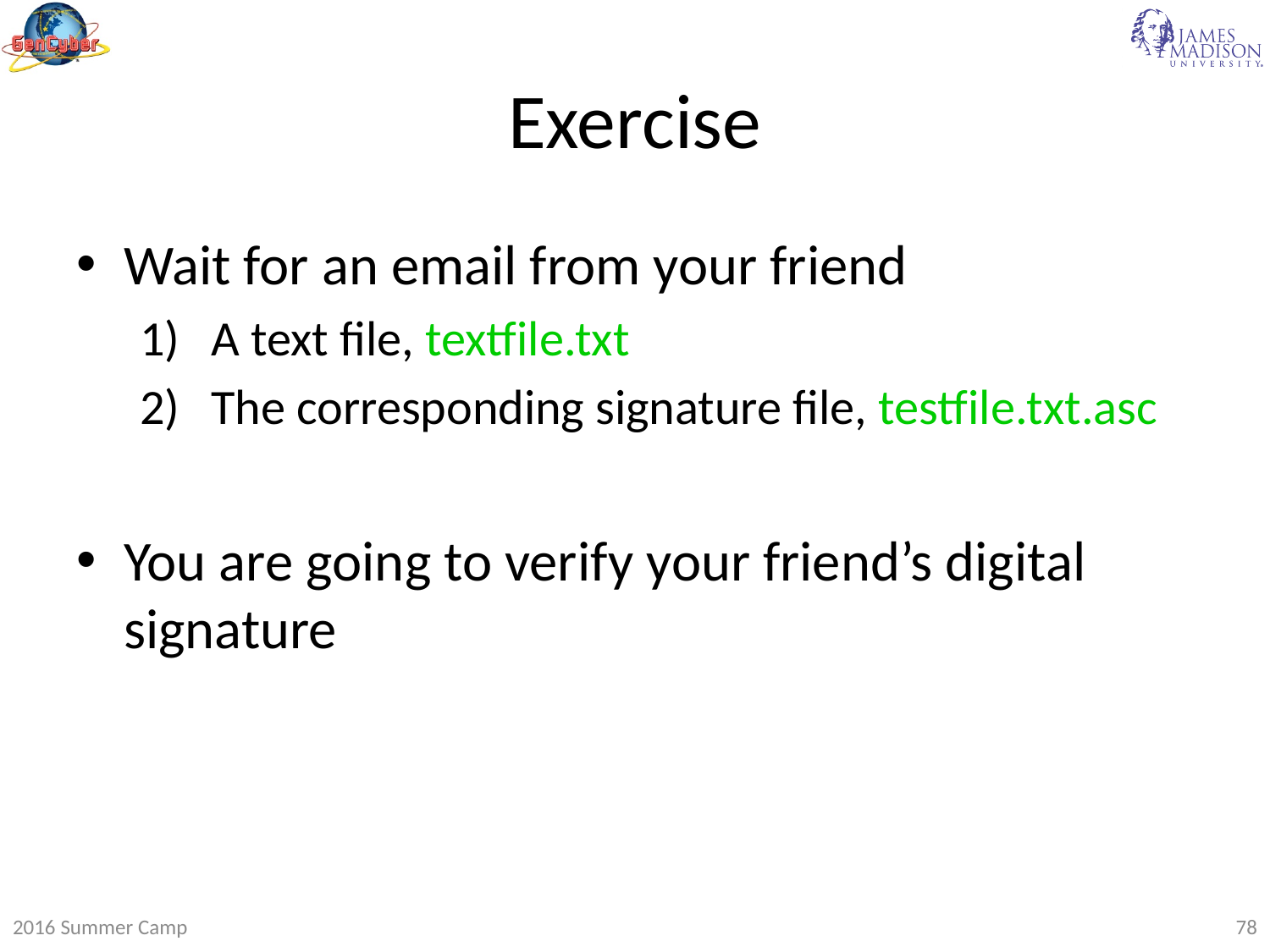

# Exercise
Wait for an email from your friend
A text file, textfile.txt
The corresponding signature file, testfile.txt.asc

You are going to verify your friend’s digital signature
2016 Summer Camp
78